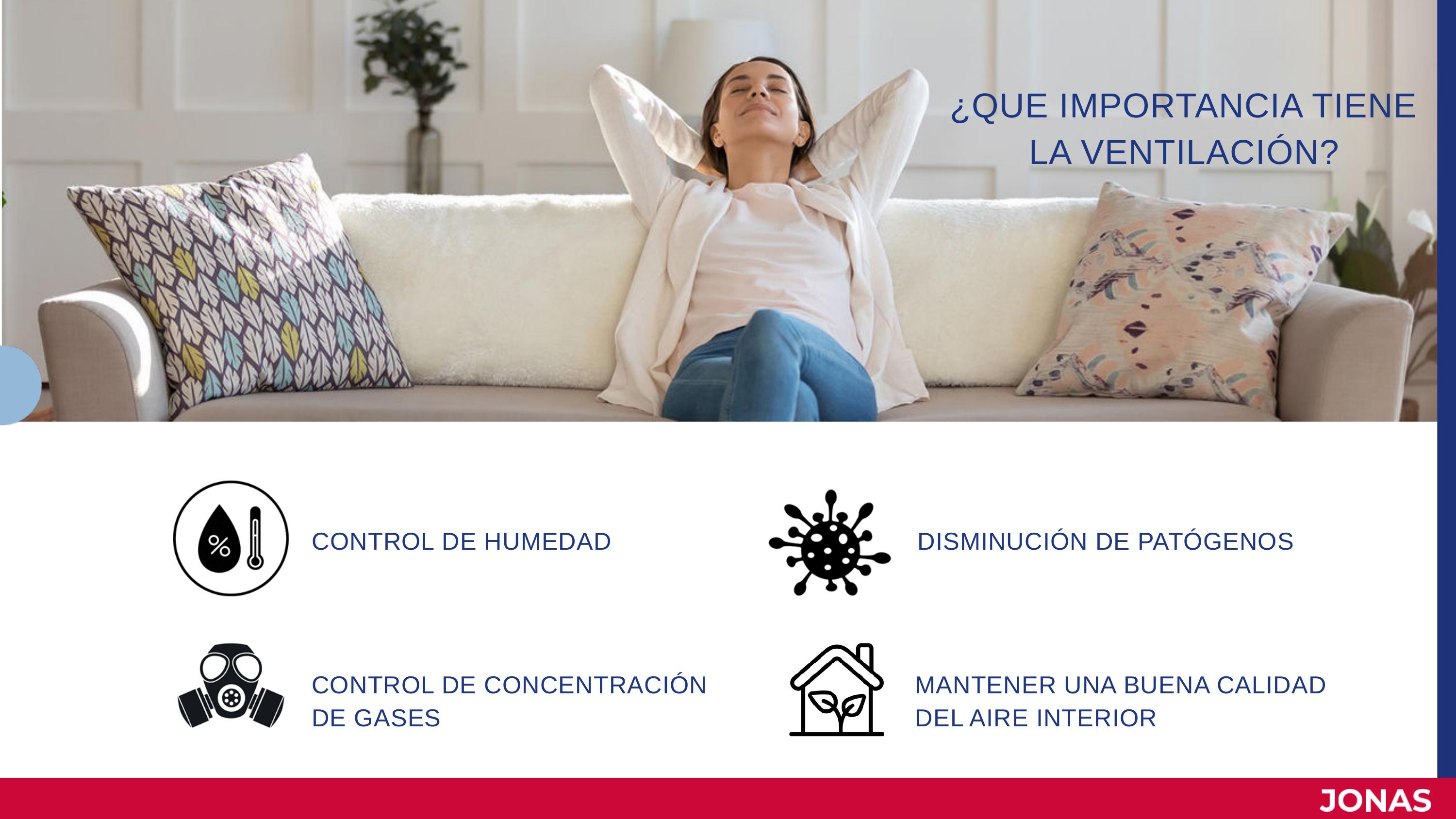

¿QUE IMPORTANCIA TIENE LA VENTILACIÓN?

CONTROL DE HUMEDAD
DISMINUCIÓN DE PATÓGENOS

CONTROL DE CONCENTRACIÓN DE GASES
MANTENER UNA BUENA CALIDAD DEL AIRE INTERIOR